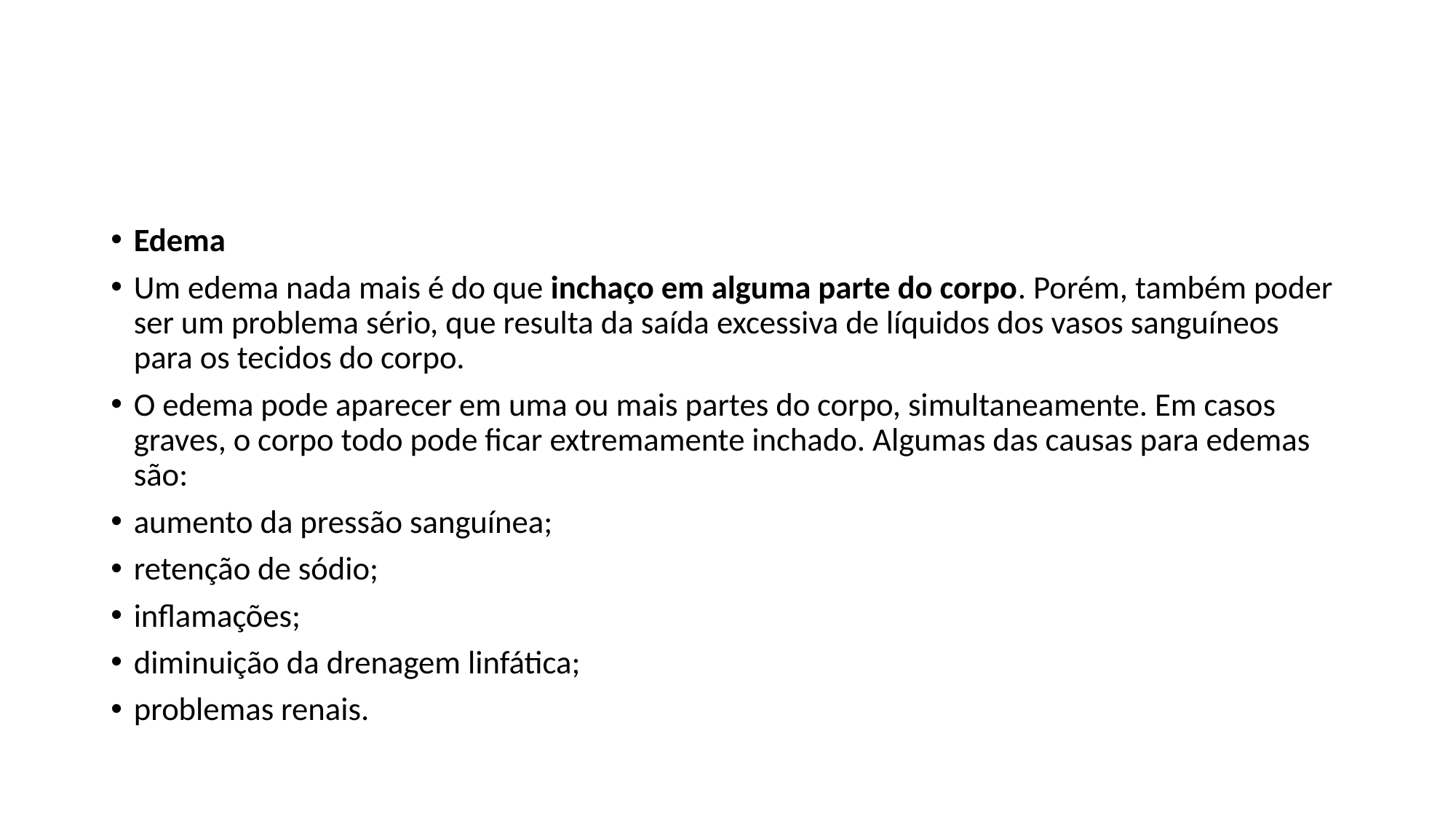

#
Edema
Um edema nada mais é do que inchaço em alguma parte do corpo. Porém, também poder ser um problema sério, que resulta da saída excessiva de líquidos dos vasos sanguíneos para os tecidos do corpo.
O edema pode aparecer em uma ou mais partes do corpo, simultaneamente. Em casos graves, o corpo todo pode ficar extremamente inchado. Algumas das causas para edemas são:
aumento da pressão sanguínea;
retenção de sódio;
inflamações;
diminuição da drenagem linfática;
problemas renais.